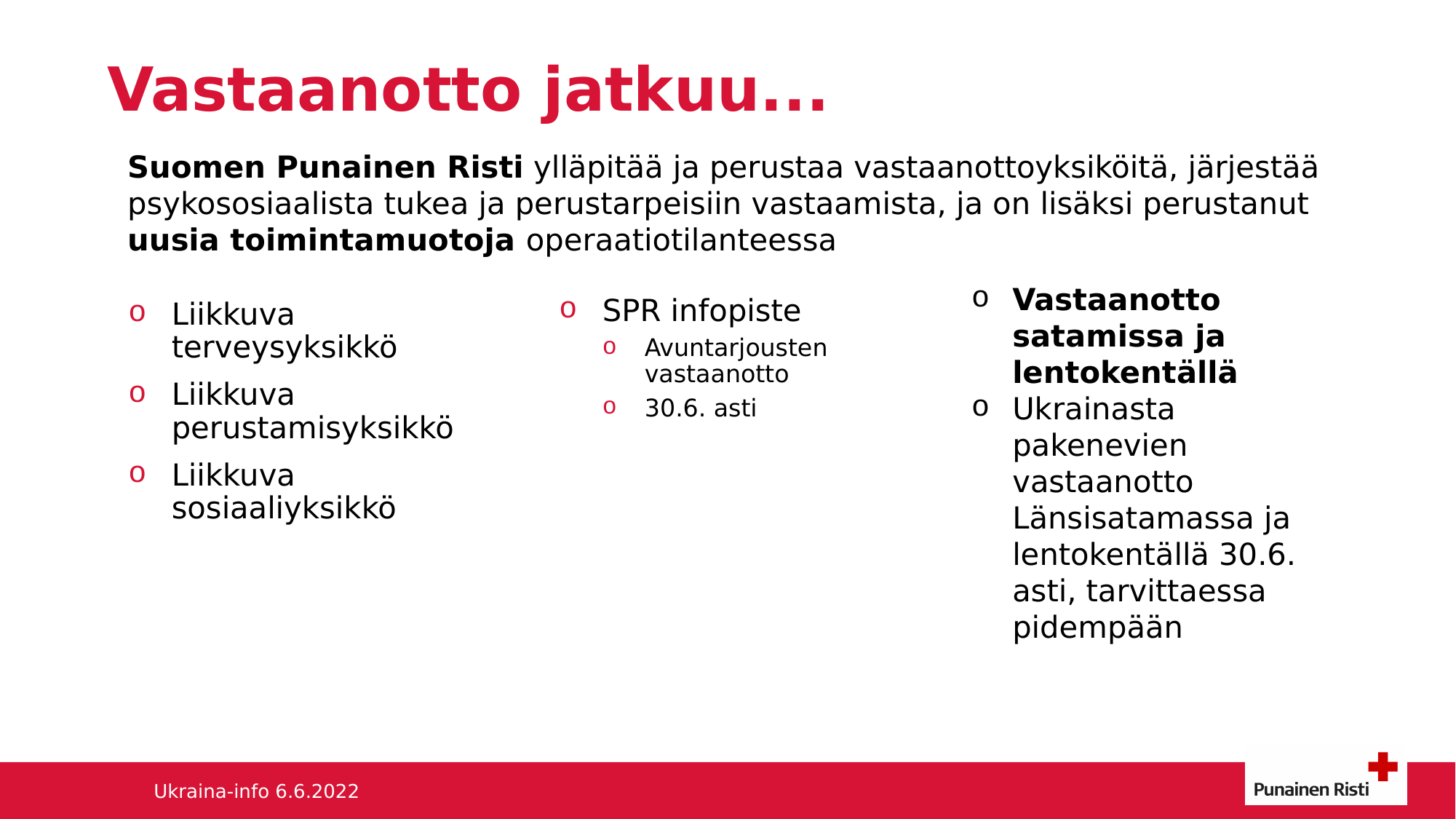

# Vastaanotto jatkuu...
Suomen Punainen Risti ylläpitää ja perustaa vastaanottoyksiköitä, järjestää psykososiaalista tukea ja perustarpeisiin vastaamista, ja on lisäksi perustanut uusia toimintamuotoja operaatiotilanteessa
Vastaanotto satamissa ja lentokentällä
Ukrainasta pakenevien vastaanotto Länsisatamassa ja lentokentällä 30.6. asti, tarvittaessa pidempään

SPR infopiste
Avuntarjousten vastaanotto
30.6. asti

Liikkuva terveysyksikkö
Liikkuva perustamisyksikkö
Liikkuva sosiaaliyksikkö